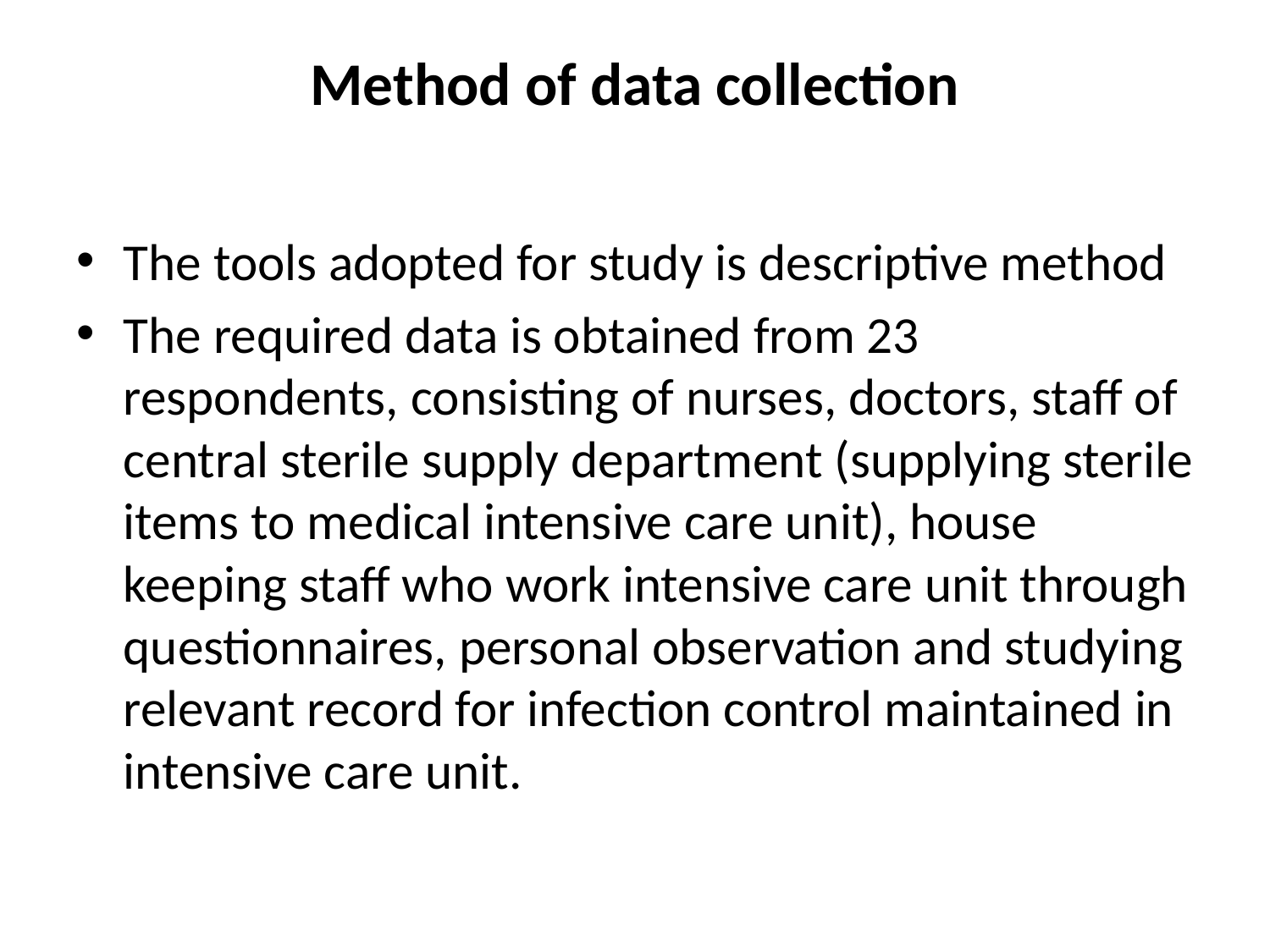

# Method of data collection
The tools adopted for study is descriptive method
The required data is obtained from 23 respondents, consisting of nurses, doctors, staff of central sterile supply department (supplying sterile items to medical intensive care unit), house keeping staff who work intensive care unit through questionnaires, personal observation and studying relevant record for infection control maintained in  intensive care unit.